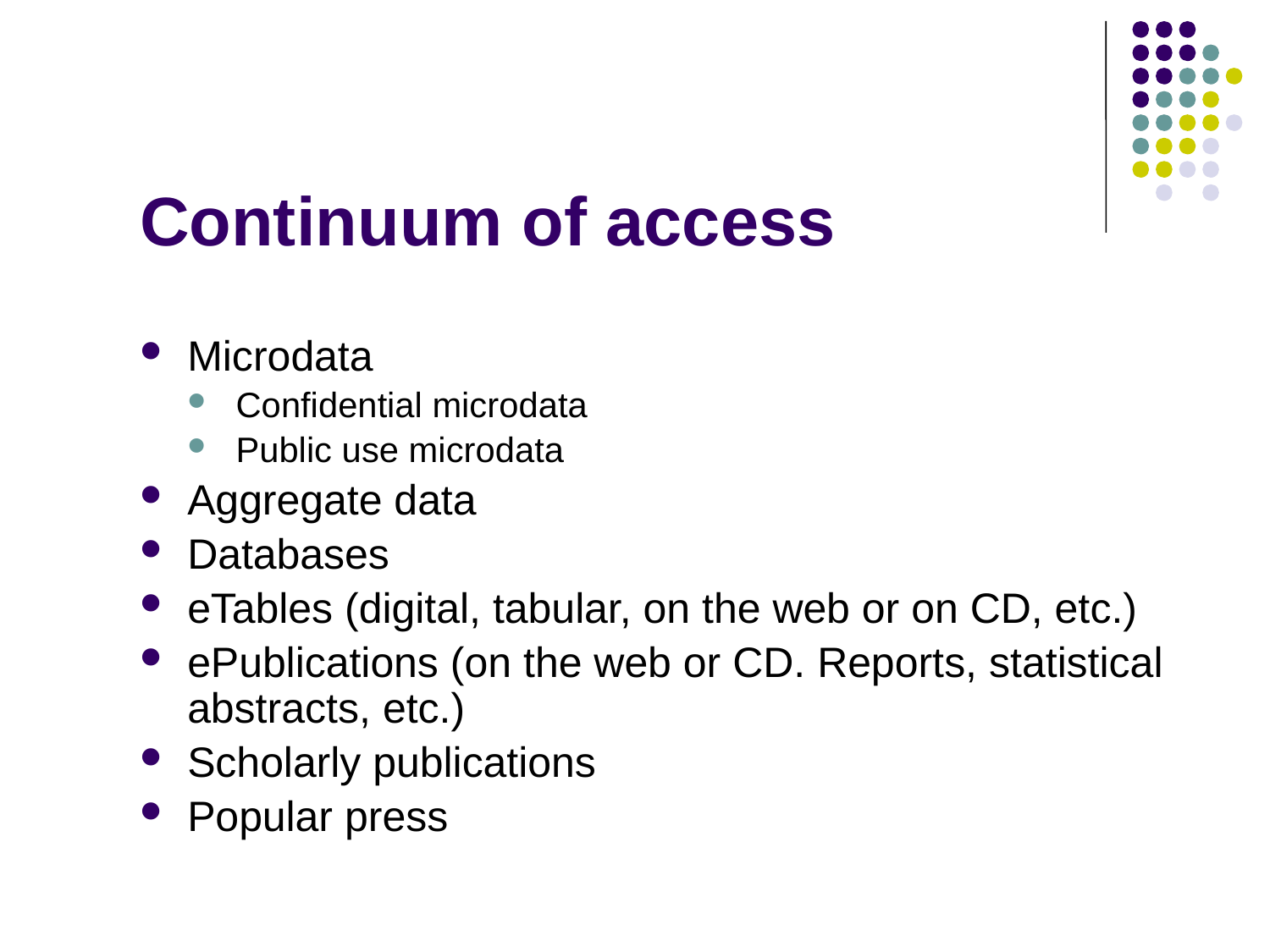

# Continuum of access
Microdata
Confidential microdata
Public use microdata
Aggregate data
Databases
eTables (digital, tabular, on the web or on CD, etc.)
ePublications (on the web or CD. Reports, statistical abstracts, etc.)
Scholarly publications
Popular press